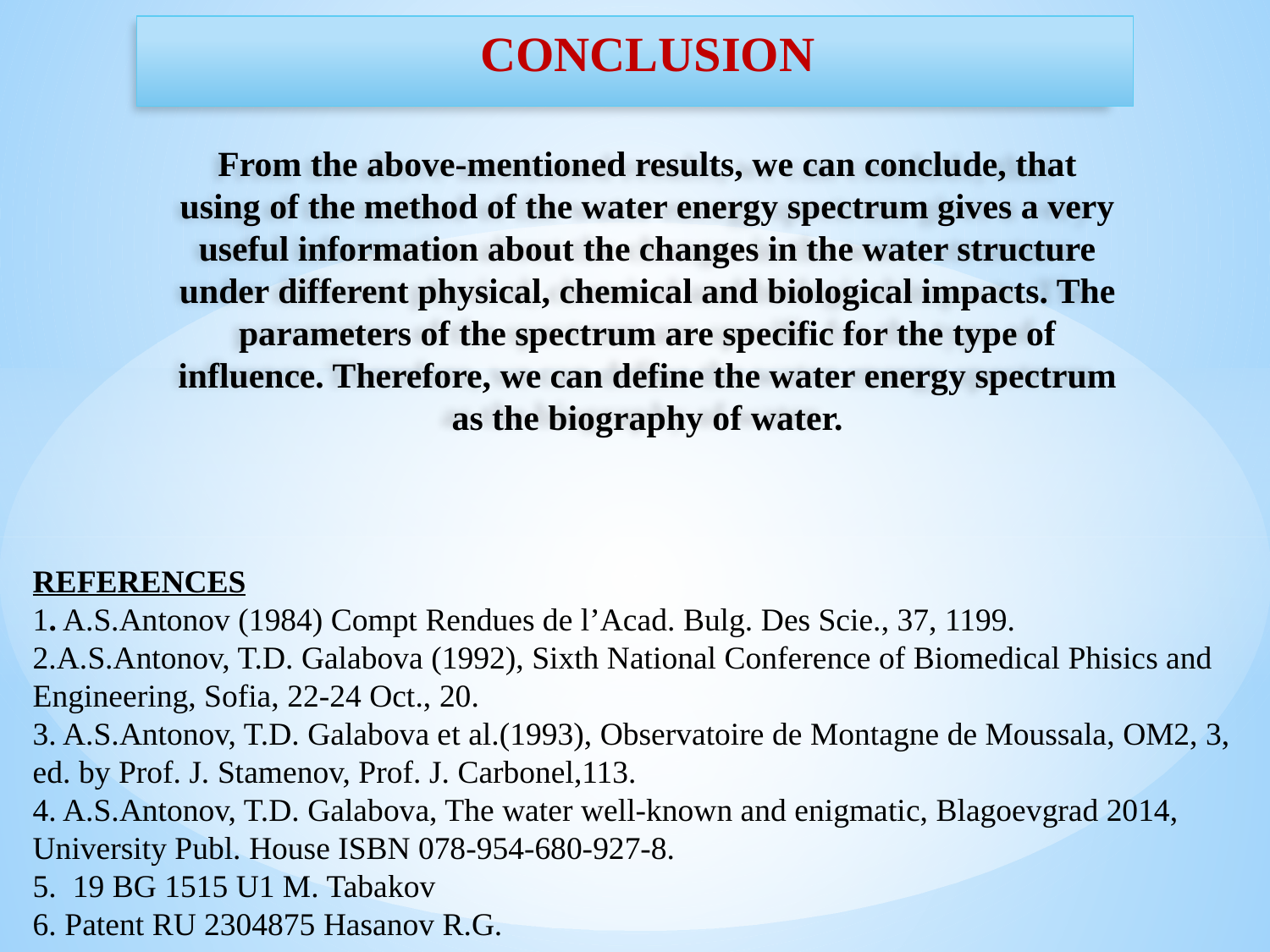

# Conclusion From the above-mentioned results, we can conclude, that using of the method of the water energy spectrum gives a very useful information about the changes in the water structure under different physical, chemical and biological impacts. The parameters of the spectrum are specific for the type of influence. Therefore, we can define the water energy spectrum as the biography of water.
References
1. A.S.Antonov (1984) Compt Rendues de l’Acad. Bulg. Des Scie., 37, 1199.
2.A.S.Antonov, T.D. Galabova (1992), Sixth National Conference of Biomedical Phisics and Engineering, Sofia, 22-24 Oct., 20.
3. A.S.Antonov, T.D. Galabova et al.(1993), Observatoire de Montagne de Moussala, OM2, 3, ed. by Prof. J. Stamenov, Prof. J. Carbonel,113.
4. A.S.Antonov, T.D. Galabova, The water well-known and enigmatic, Blagoevgrad 2014, University Publ. House ISBN 078-954-680-927-8.
5.  19 BG 1515 U1 M. Tabakov
6. Patent RU 2304875 Hasanov R.G.